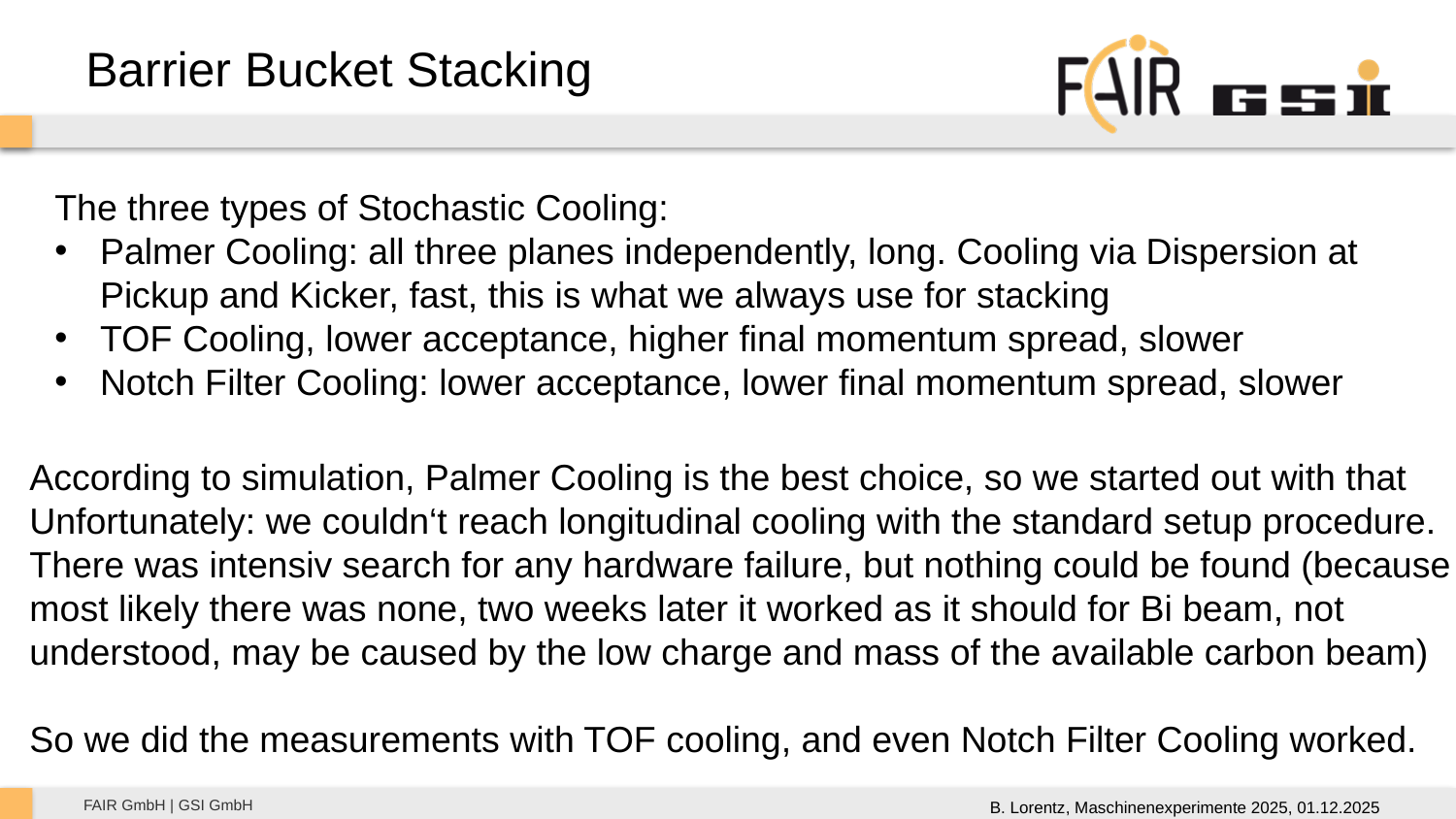

Barrier Bucket Stacking
The three types of Stochastic Cooling:
Palmer Cooling: all three planes independently, long. Cooling via Dispersion at Pickup and Kicker, fast, this is what we always use for stacking
TOF Cooling, lower acceptance, higher final momentum spread, slower
Notch Filter Cooling: lower acceptance, lower final momentum spread, slower
According to simulation, Palmer Cooling is the best choice, so we started out with that
Unfortunately: we couldn‘t reach longitudinal cooling with the standard setup procedure.
There was intensiv search for any hardware failure, but nothing could be found (because
most likely there was none, two weeks later it worked as it should for Bi beam, not
understood, may be caused by the low charge and mass of the available carbon beam)

So we did the measurements with TOF cooling, and even Notch Filter Cooling worked.